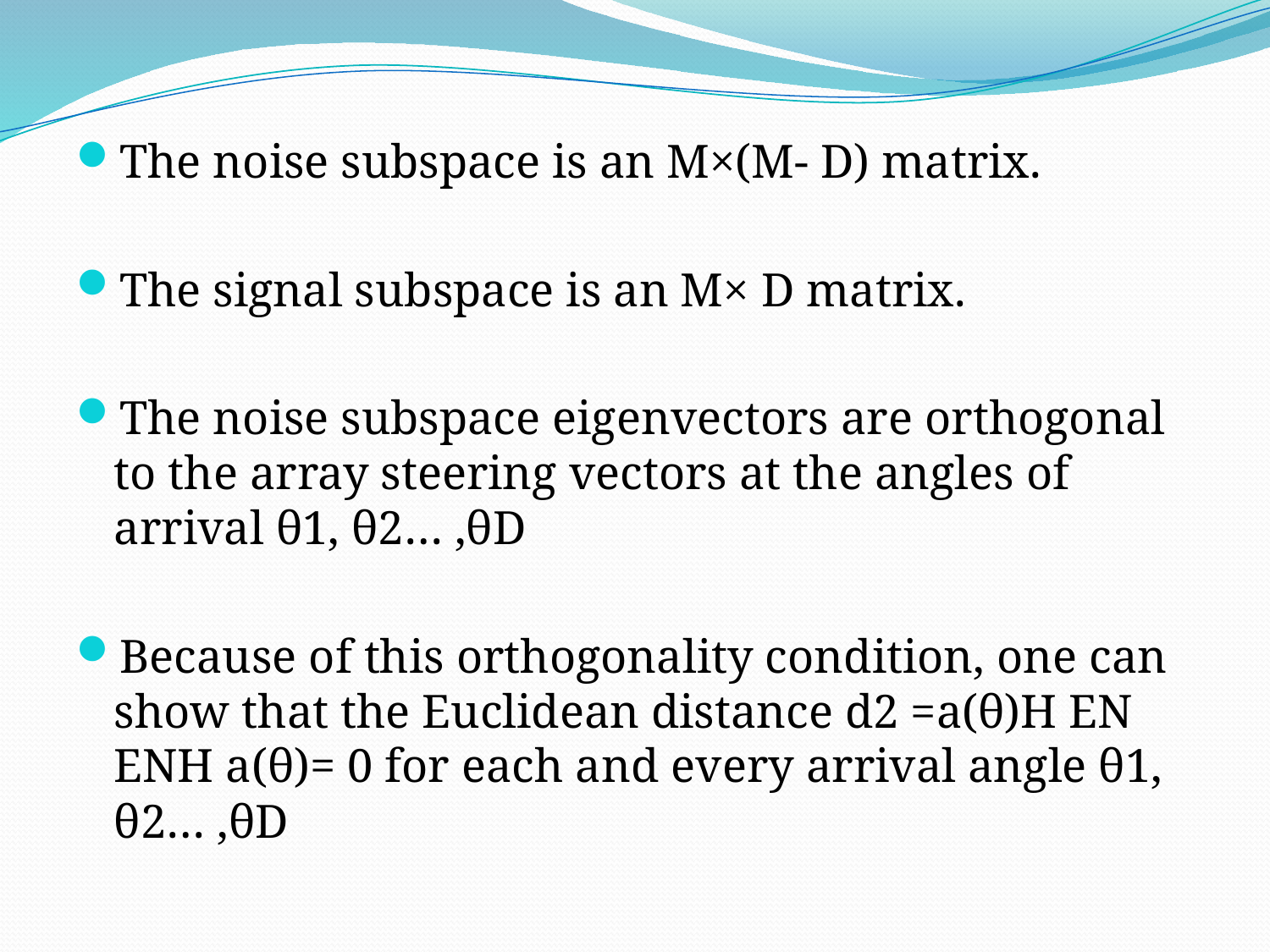

The noise subspace is an M×(M- D) matrix.

The signal subspace is an M× D matrix.

The noise subspace eigenvectors are orthogonal to the array steering vectors at the angles of arrival θ1, θ2… ,θD

Because of this orthogonality condition, one can show that the Euclidean distance d2 =a(θ)H EN ENH a(θ)= 0 for each and every arrival angle θ1, θ2… ,θD